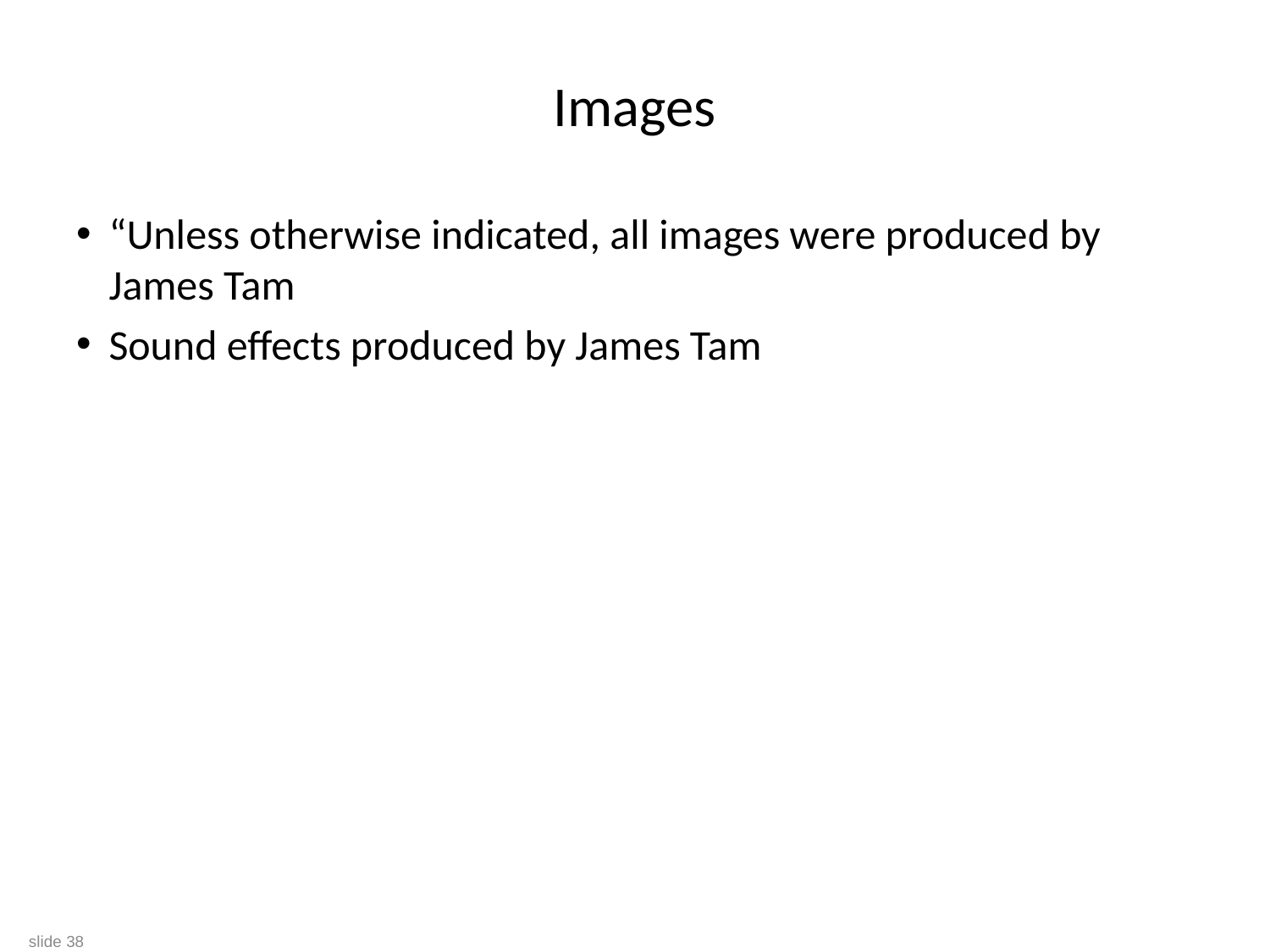

# Images
“Unless otherwise indicated, all images were produced by James Tam
Sound effects produced by James Tam
slide 38